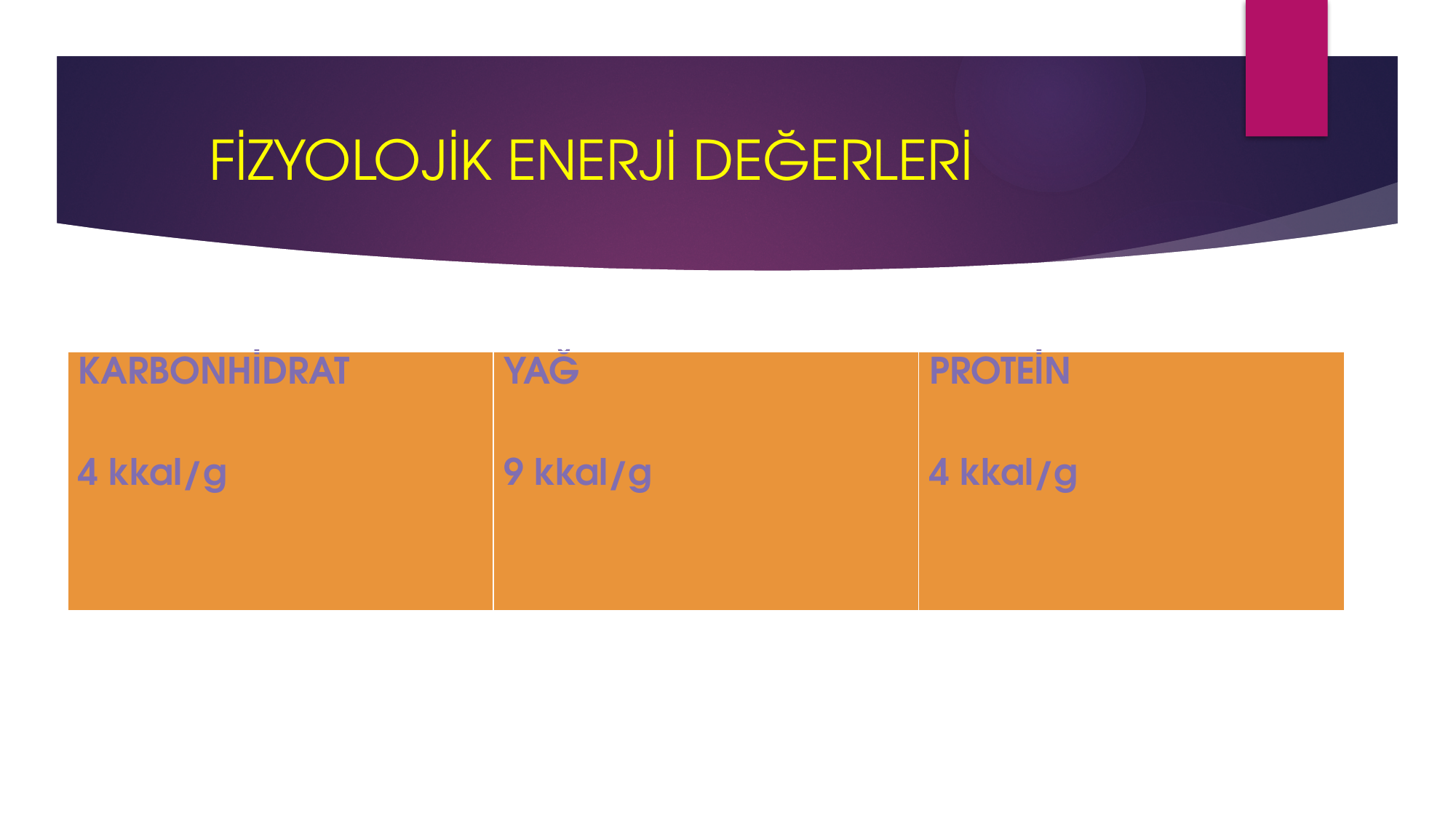

# FİZYOLOJİK ENERJİ DEĞERLERİ
| KARBONHİDRAT 4 kkal/g | YAĞ 9 kkal/g | PROTEİN 4 kkal/g |
| --- | --- | --- |